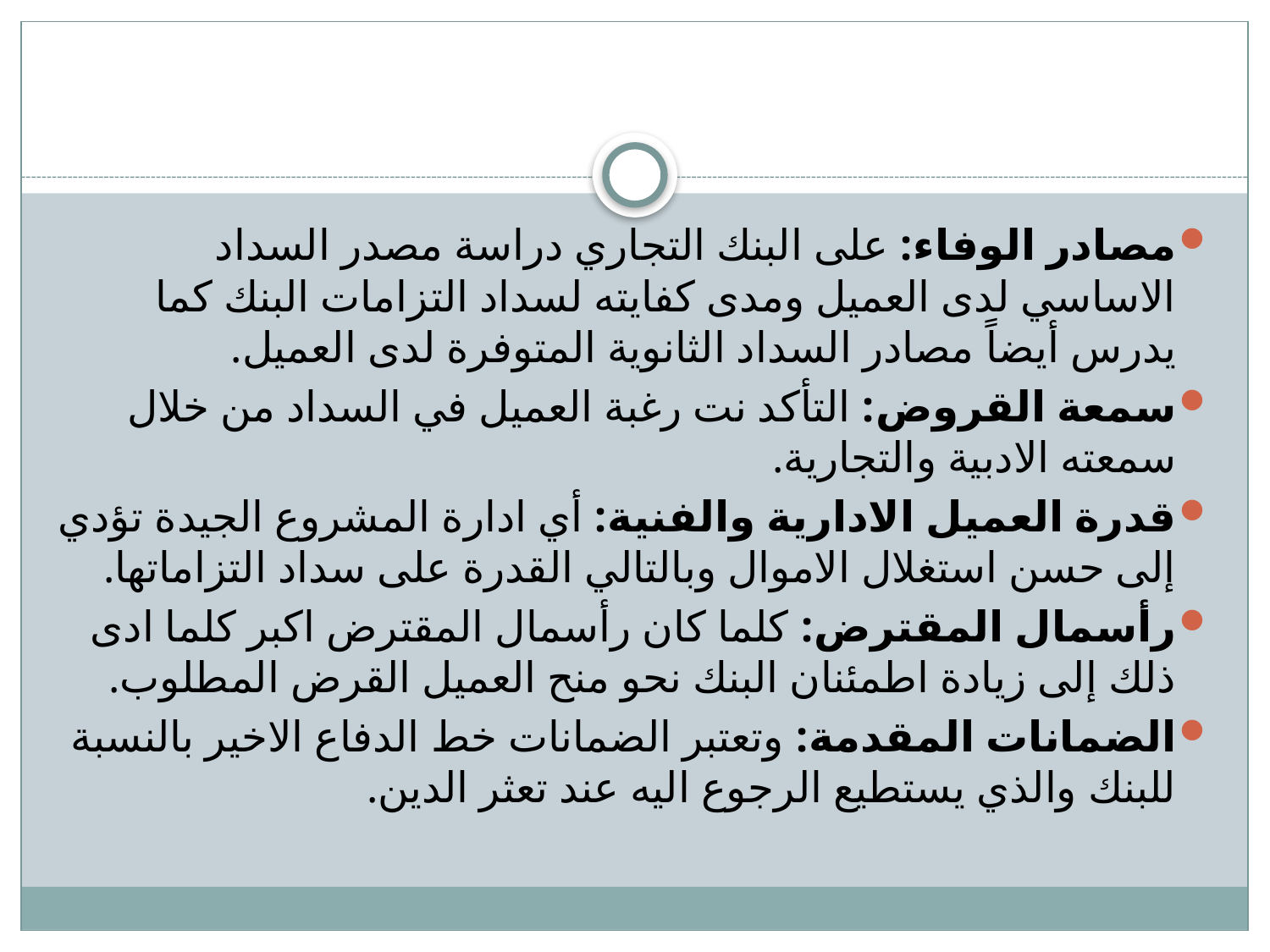

#
مصادر الوفاء: على البنك التجاري دراسة مصدر السداد الاساسي لدى العميل ومدى كفايته لسداد التزامات البنك كما يدرس أيضاً مصادر السداد الثانوية المتوفرة لدى العميل.
سمعة القروض: التأكد نت رغبة العميل في السداد من خلال سمعته الادبية والتجارية.
قدرة العميل الادارية والفنية: أي ادارة المشروع الجيدة تؤدي إلى حسن استغلال الاموال وبالتالي القدرة على سداد التزاماتها.
رأسمال المقترض: كلما كان رأسمال المقترض اكبر كلما ادى ذلك إلى زيادة اطمئنان البنك نحو منح العميل القرض المطلوب.
الضمانات المقدمة: وتعتبر الضمانات خط الدفاع الاخير بالنسبة للبنك والذي يستطيع الرجوع اليه عند تعثر الدين.